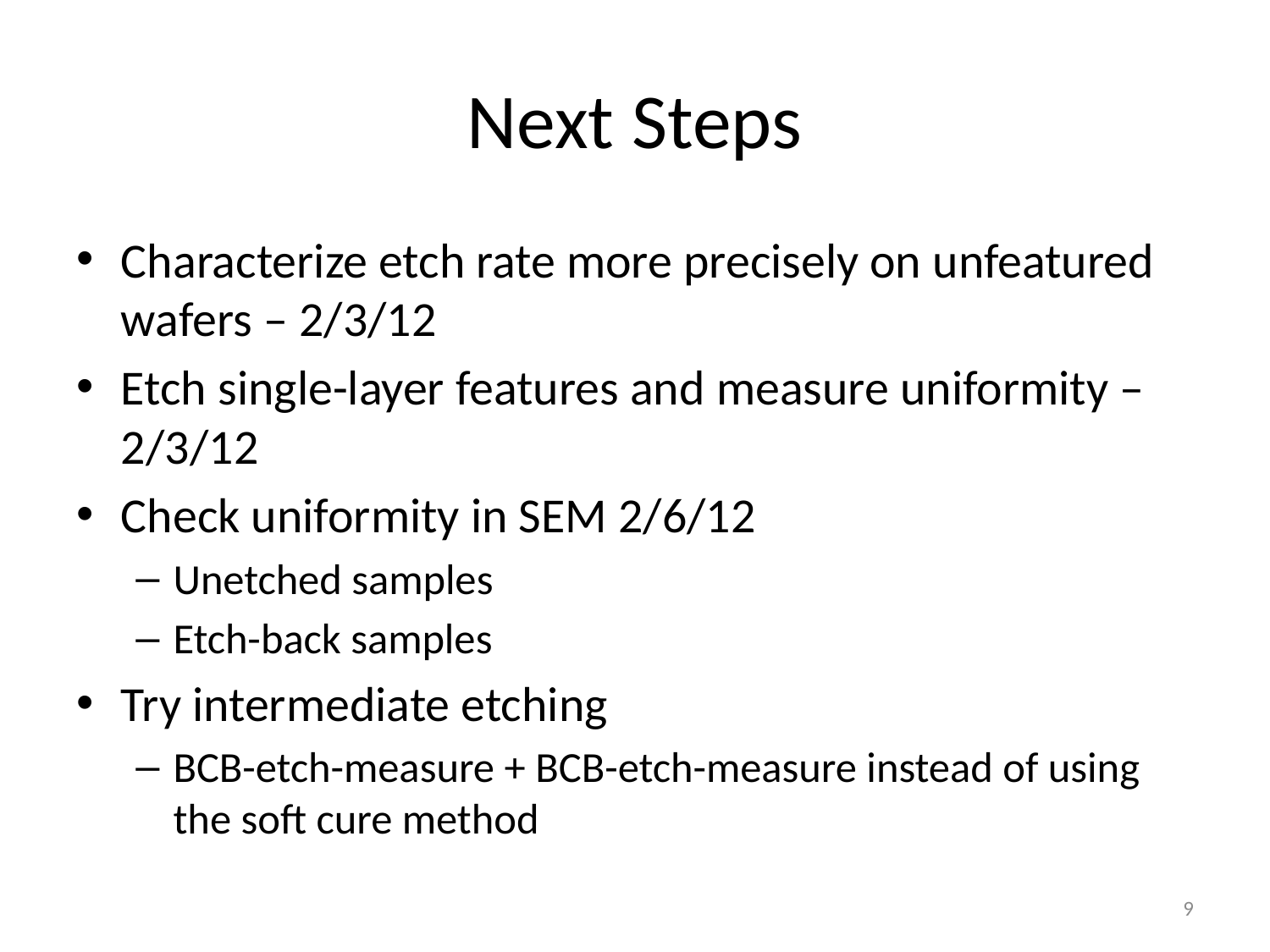

# Next Steps
Characterize etch rate more precisely on unfeatured wafers – 2/3/12
Etch single-layer features and measure uniformity – 2/3/12
Check uniformity in SEM 2/6/12
Unetched samples
Etch-back samples
Try intermediate etching
BCB-etch-measure + BCB-etch-measure instead of using the soft cure method
9